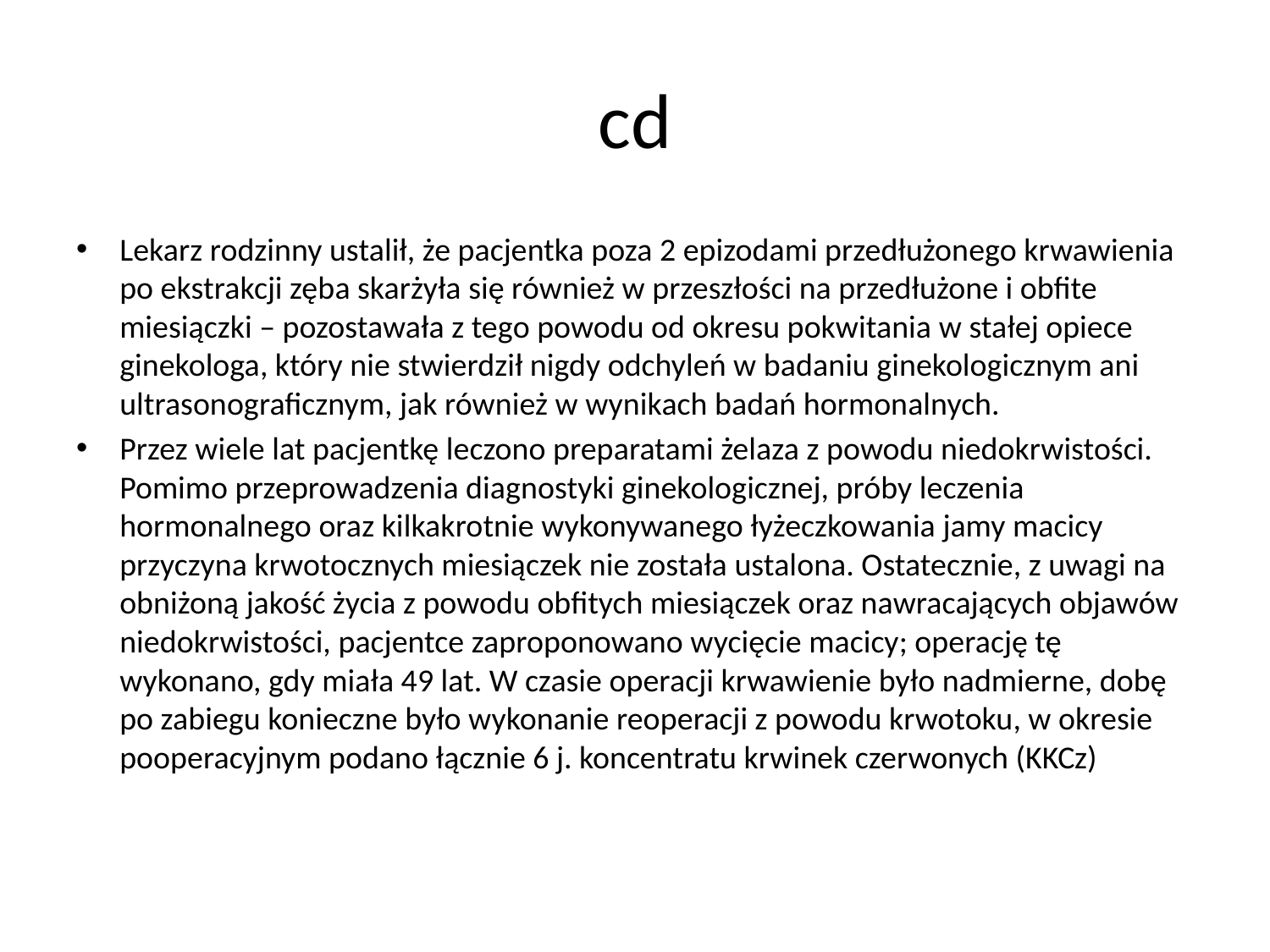

# cd
Lekarz rodzinny ustalił, że pacjentka poza 2 epizodami przedłużonego krwawienia po ekstrakcji zęba skarżyła się również w przeszłości na przedłużone i obfite miesiączki – pozostawała z tego powodu od okresu pokwitania w stałej opiece ginekologa, który nie stwierdził nigdy odchyleń w badaniu ginekologicznym ani ultrasonograficznym, jak również w wynikach badań hormonalnych.
Przez wiele lat pacjentkę leczono preparatami żelaza z powodu niedokrwistości. Pomimo przeprowadzenia diagnostyki ginekologicznej, próby leczenia hormonalnego oraz kilkakrotnie wykonywanego łyżeczkowania jamy macicy przyczyna krwotocznych miesiączek nie została ustalona. Ostatecznie, z uwagi na obniżoną jakość życia z powodu obfitych miesiączek oraz nawracających objawów niedokrwistości, pacjentce zaproponowano wycięcie macicy; operację tę wykonano, gdy miała 49 lat. W czasie operacji krwawienie było nadmierne, dobę po zabiegu konieczne było wykonanie reoperacji z powodu krwotoku, w okresie pooperacyjnym podano łącznie 6 j. koncentratu krwinek czerwonych (KKCz)